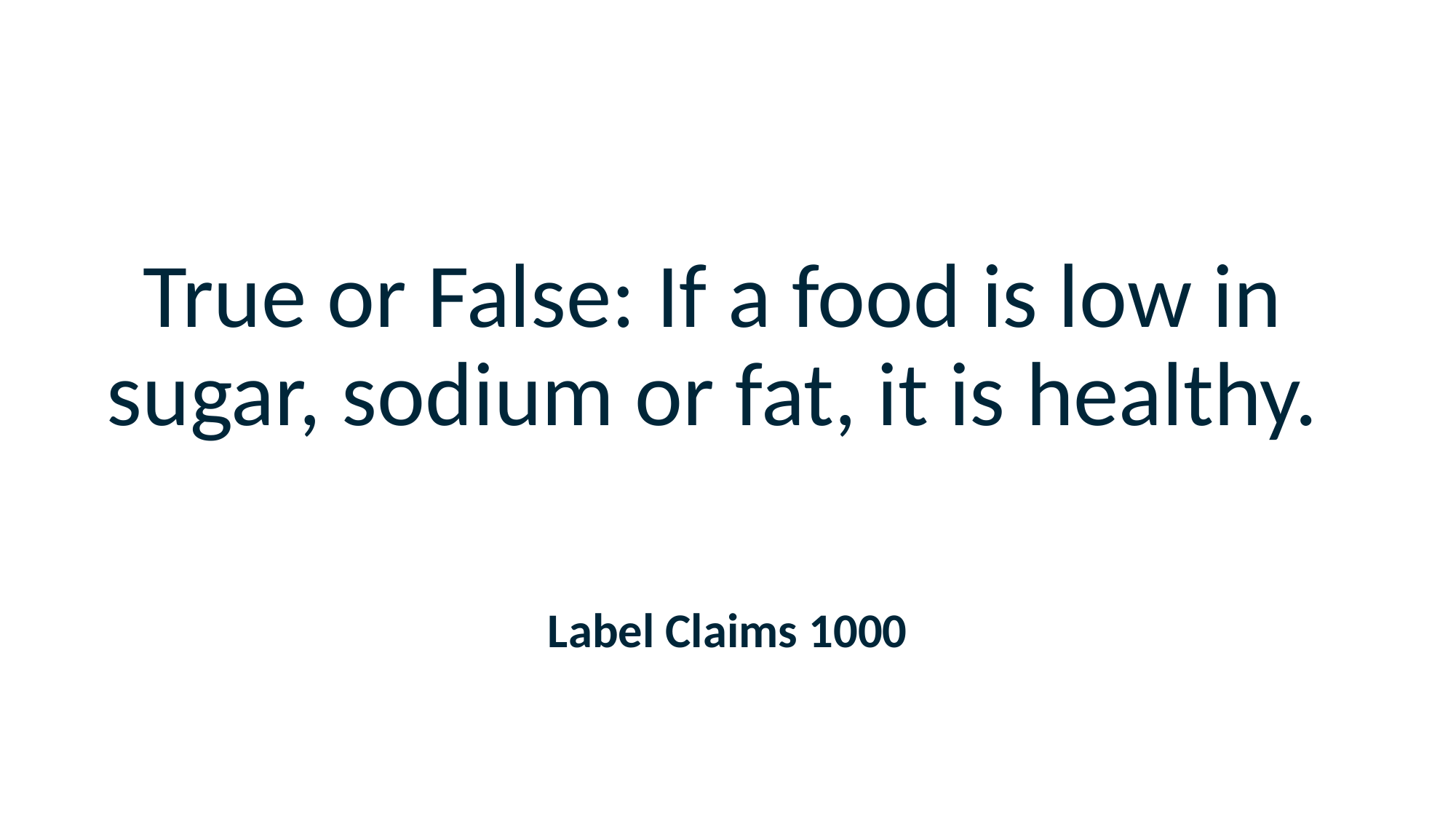

# True or False: If a food is low in sugar, sodium or fat, it is healthy.
Label Claims 1000